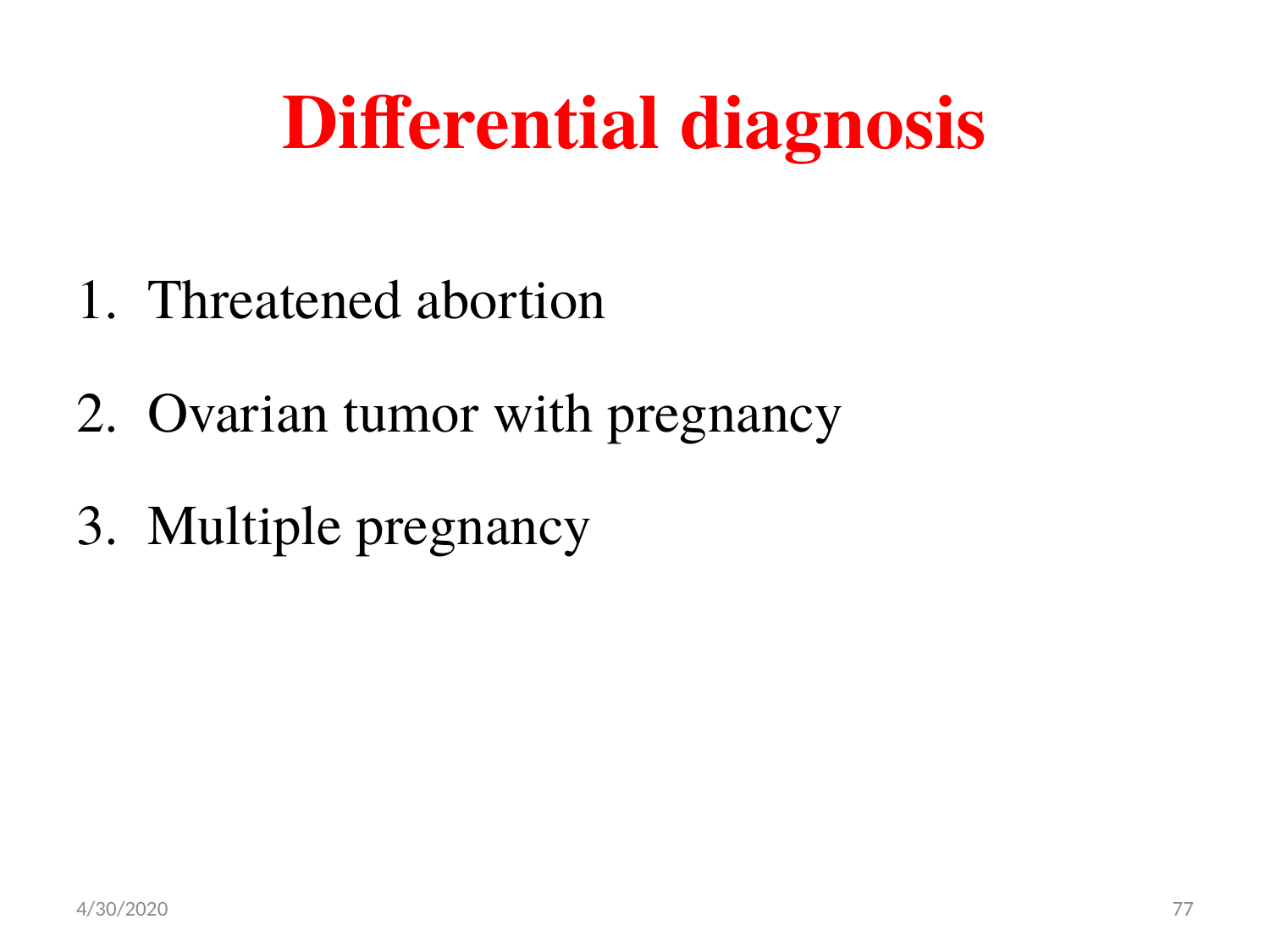

# Differential diagnosis
Threatened abortion
Ovarian tumor with pregnancy
Multiple pregnancy

4/30/2020
77